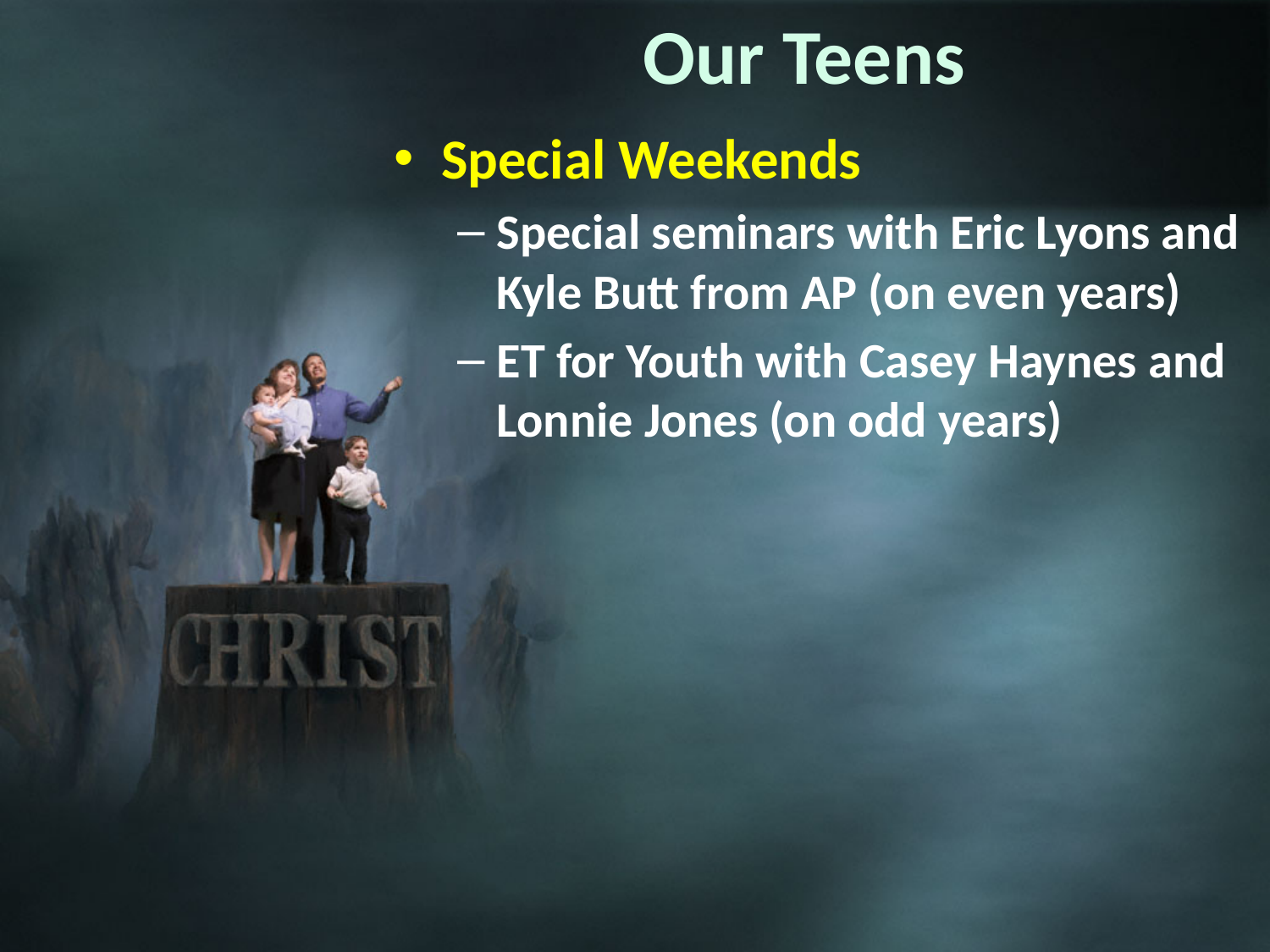

# Our Teens
Special Weekends
Special seminars with Eric Lyons and Kyle Butt from AP (on even years)
ET for Youth with Casey Haynes and Lonnie Jones (on odd years)